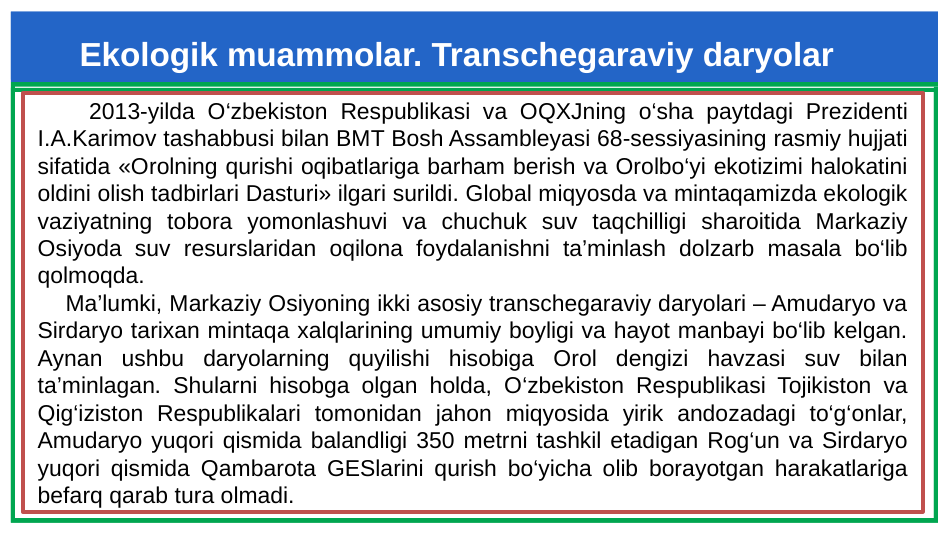

# Ekologik muammolar. Transchegaraviy daryolar
    2013-yilda O‘zbekiston Respublikasi va OQXJning o‘sha paytdagi Prezidenti I.A.Karimov tashabbusi bilan BMT Bosh Assambleyasi 68-sessiyasining rasmiy hujjati sifatida «Orolning qurishi oqibatlariga barham berish va Orolbo‘yi ekotizimi halokatini oldini olish tadbirlari Dasturi» ilgari surildi. Global miqyosda va mintaqamizda ekologik vaziyatning tobora yomonlashuvi va chuchuk suv taqchilligi sharoitida Markaziy Osiyoda suv resurslaridan oqilona foydalanishni ta’minlash dolzarb masala bo‘lib qolmoqda.
    Ma’lumki, Markaziy Osiyoning ikki asosiy transchegaraviy daryolari – Amudaryo va Sirdaryo tarixan mintaqa xalqlarining umumiy boyligi va hayot manbayi bo‘lib kelgan. Aynan ushbu daryolarning quyilishi hisobiga Orol dengizi havzasi suv bilan ta’minlagan. Shularni hisobga olgan holda, O‘zbekiston Respublikasi Tojikiston va Qig‘iziston Respublikalari tomonidan jahon miqyosida yirik andozadagi to‘g‘onlar, Amudaryo yuqori qismida balandligi 350 metrni tashkil etadigan Rog‘un va Sirdaryo yuqori qismida Qambarota GESlarini qurish bo‘yicha olib borayotgan harakatlariga befarq qarab tura olmadi.